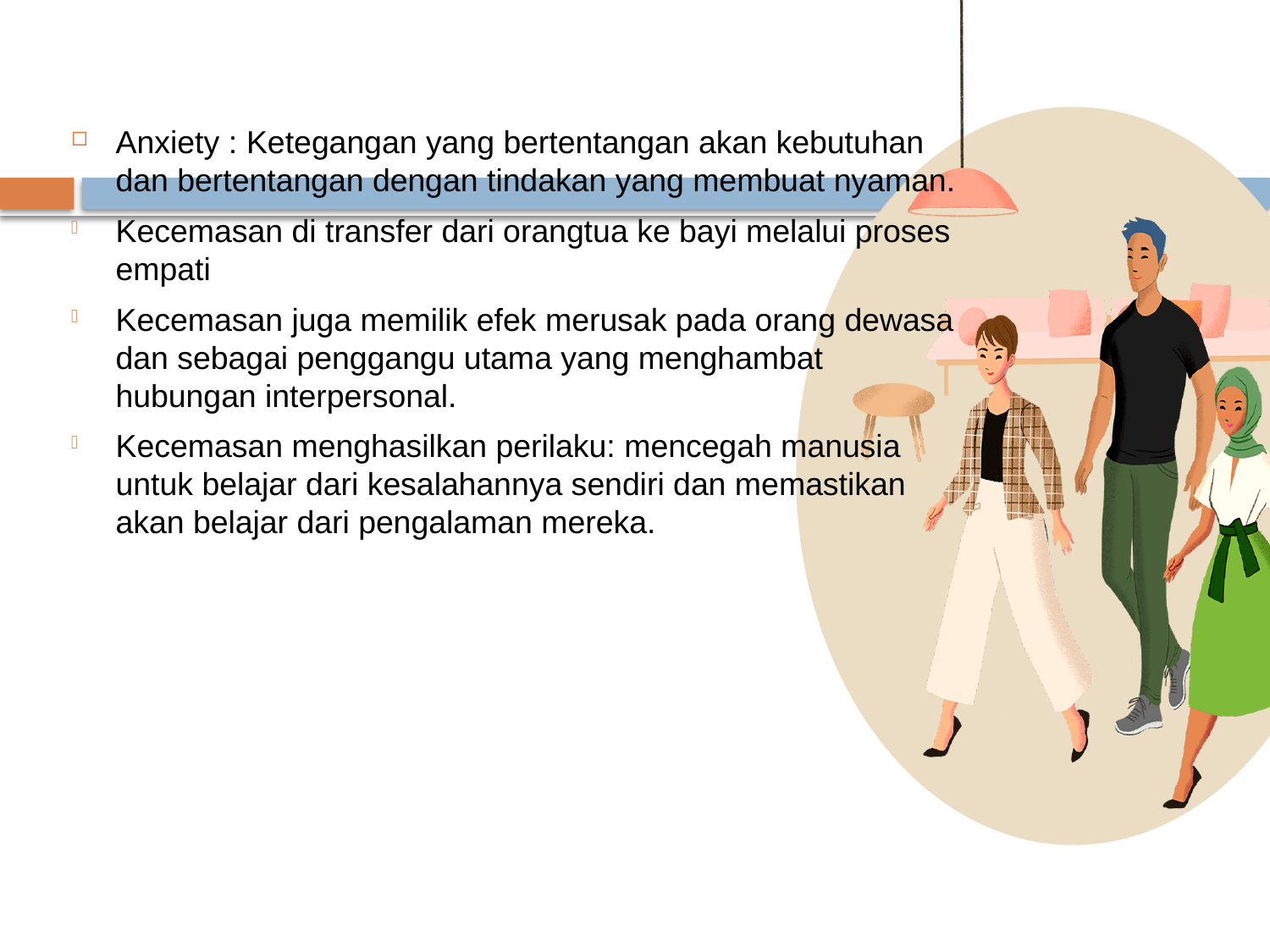

Anxiety : Ketegangan yang bertentangan akan kebutuhan dan bertentangan dengan tindakan yang membuat nyaman.
Kecemasan di transfer dari orangtua ke bayi melalui proses empati
Kecemasan juga memilik efek merusak pada orang dewasa dan sebagai penggangu utama yang menghambat hubungan interpersonal.
Kecemasan menghasilkan perilaku: mencegah manusia untuk belajar dari kesalahannya sendiri dan memastikan akan belajar dari pengalaman mereka.
64